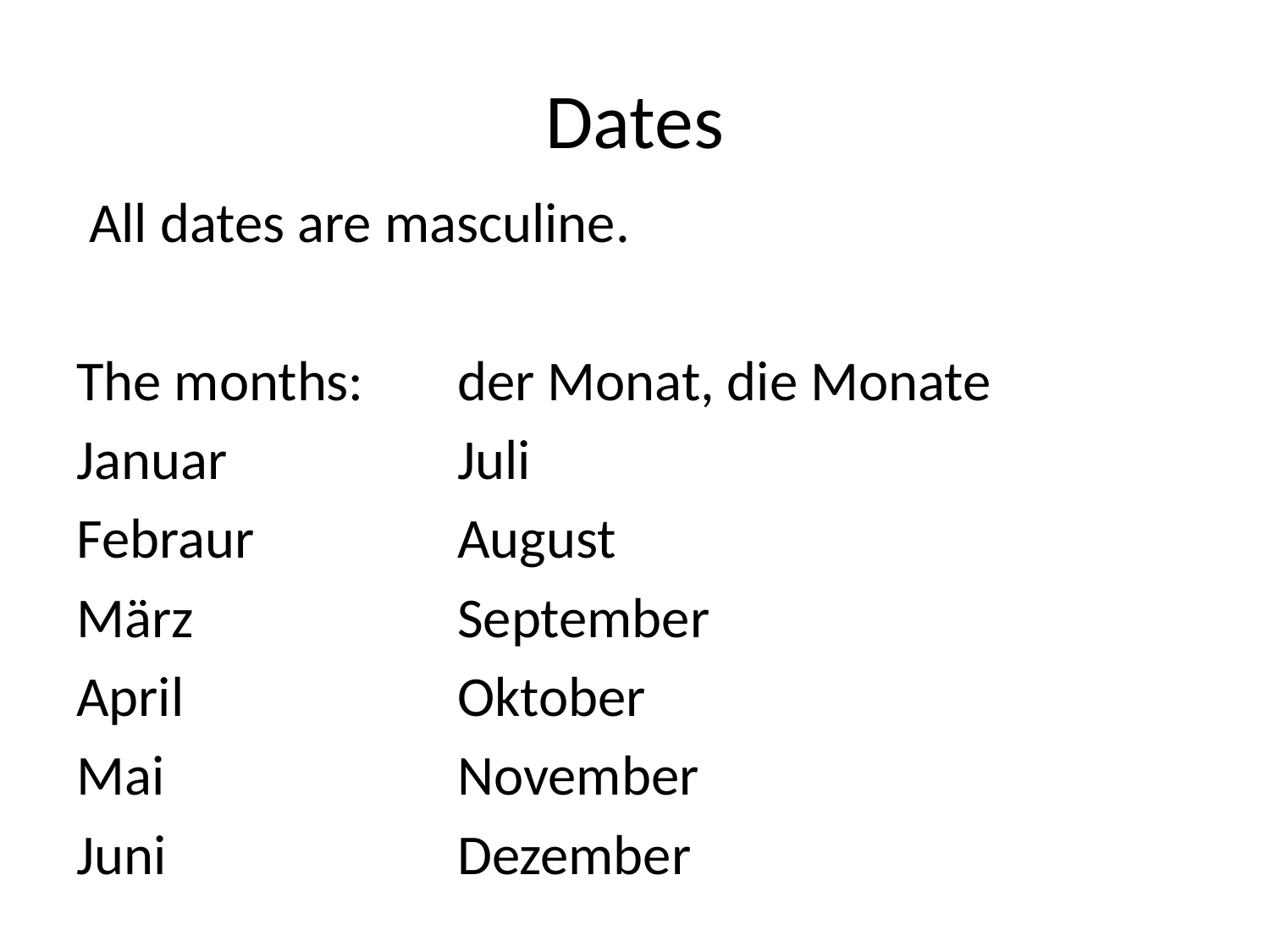

# Dates
 All dates are masculine.

The months: 	der Monat, die Monate
Januar		Juli
Febraur		August
März			September
April			Oktober
Mai			November
Juni			Dezember